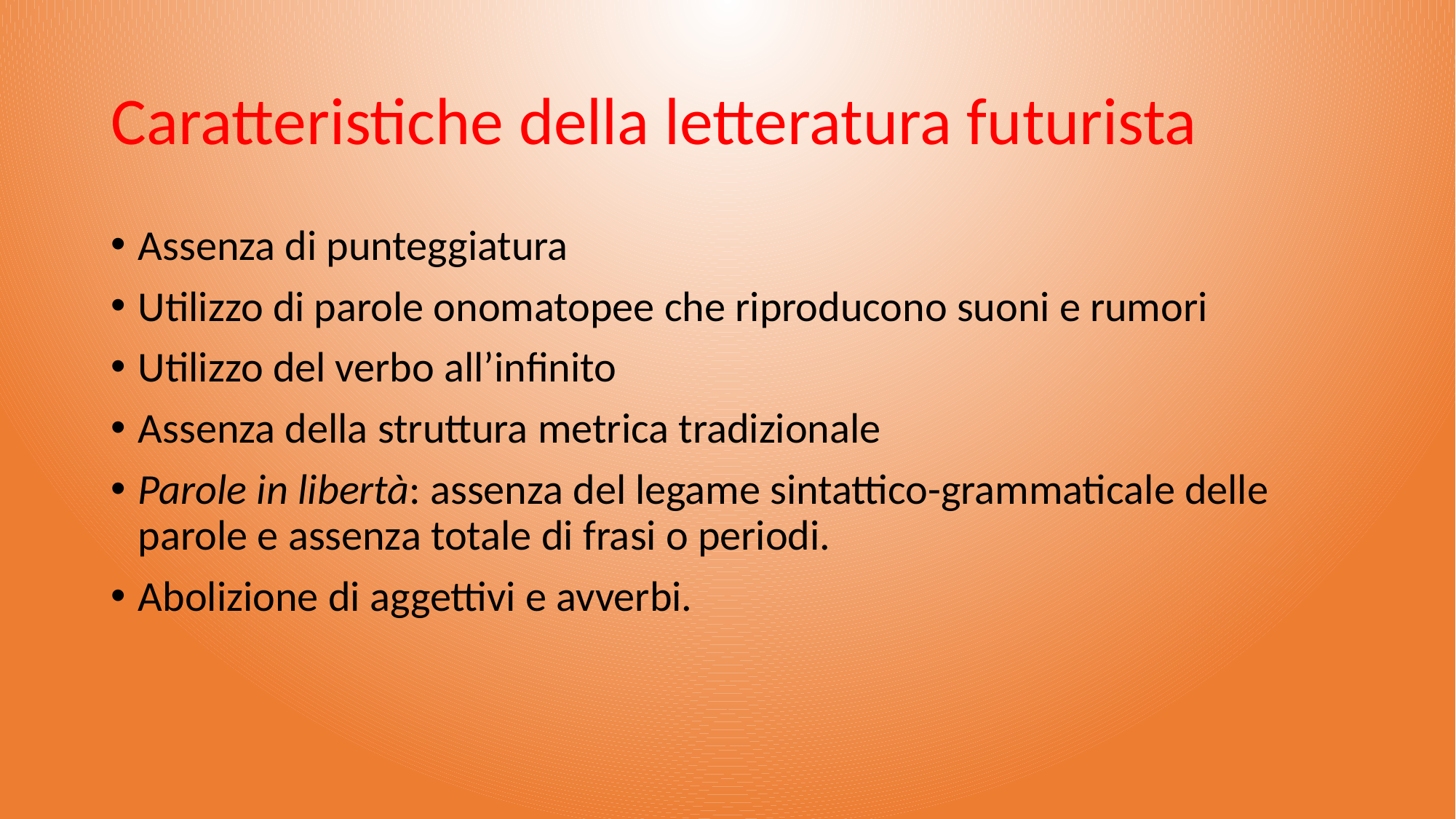

# Caratteristiche della letteratura futurista
Assenza di punteggiatura
Utilizzo di parole onomatopee che riproducono suoni e rumori
Utilizzo del verbo all’infinito
Assenza della struttura metrica tradizionale
Parole in libertà: assenza del legame sintattico-grammaticale delle parole e assenza totale di frasi o periodi.
Abolizione di aggettivi e avverbi.